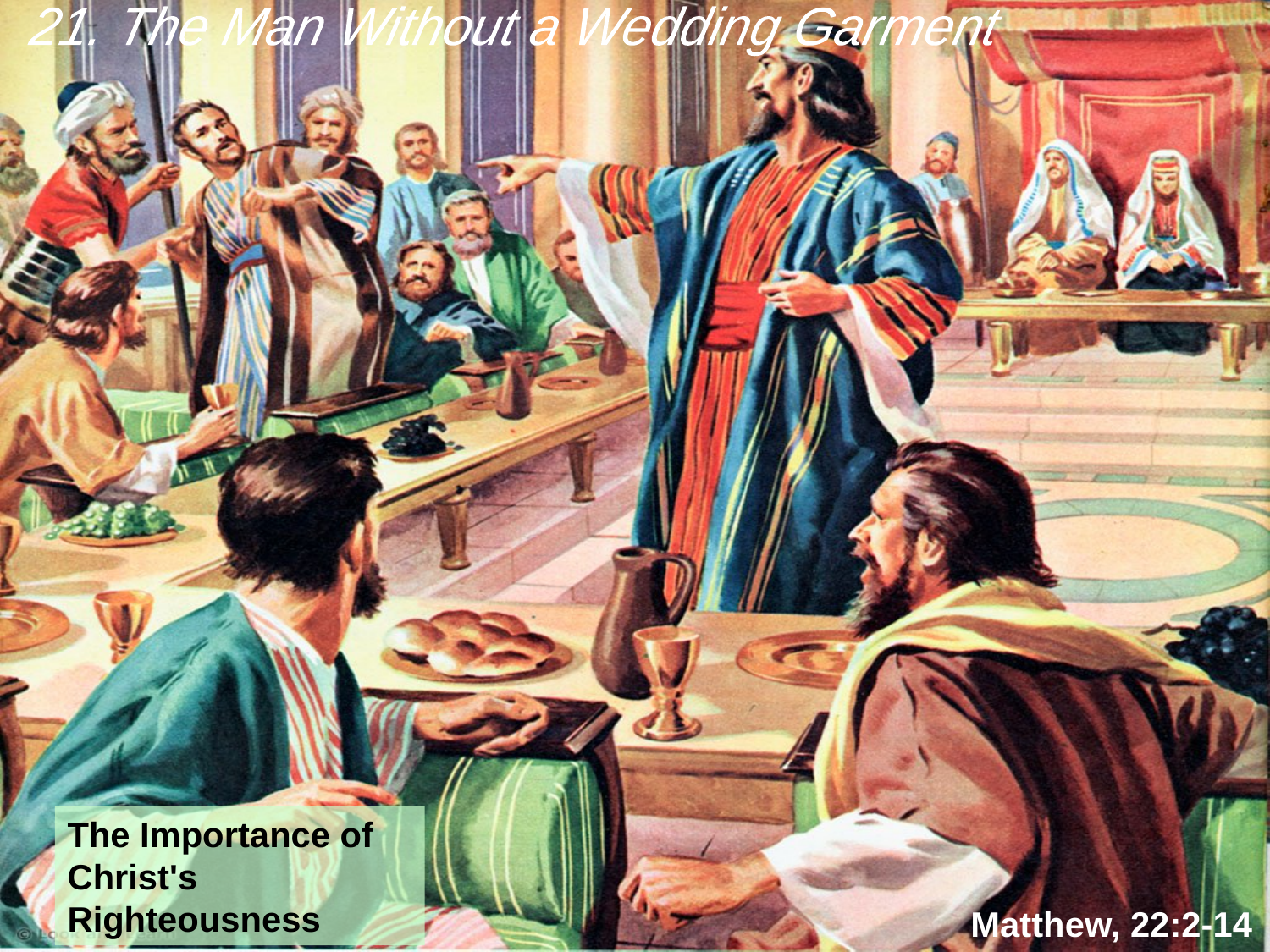

21. The Man Without a Wedding Garment
The Importance of Christ's Righteousness
Matthew, 22:2-14